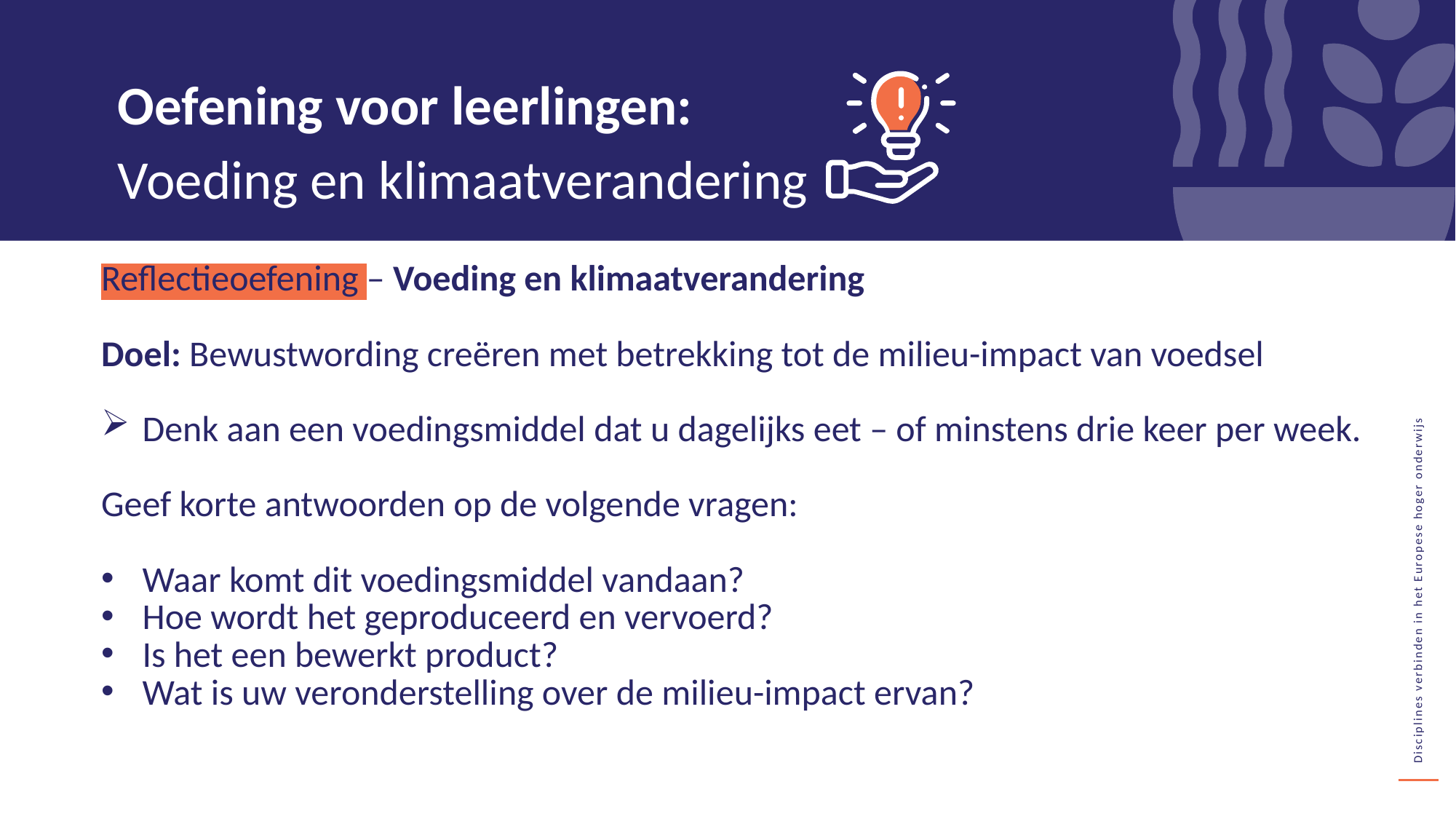

Oefening voor leerlingen:
Voeding en klimaatverandering
Reflectieoefening – Voeding en klimaatverandering
​
Doel: Bewustwording creëren met betrekking tot de milieu-impact van voedsel
​
Denk aan een voedingsmiddel dat u dagelijks eet – of minstens drie keer per week.
​
Geef korte antwoorden op de volgende vragen:

Waar komt dit voedingsmiddel vandaan?
Hoe wordt het geproduceerd en vervoerd?
Is het een bewerkt product?
Wat is uw veronderstelling over de milieu-impact ervan?